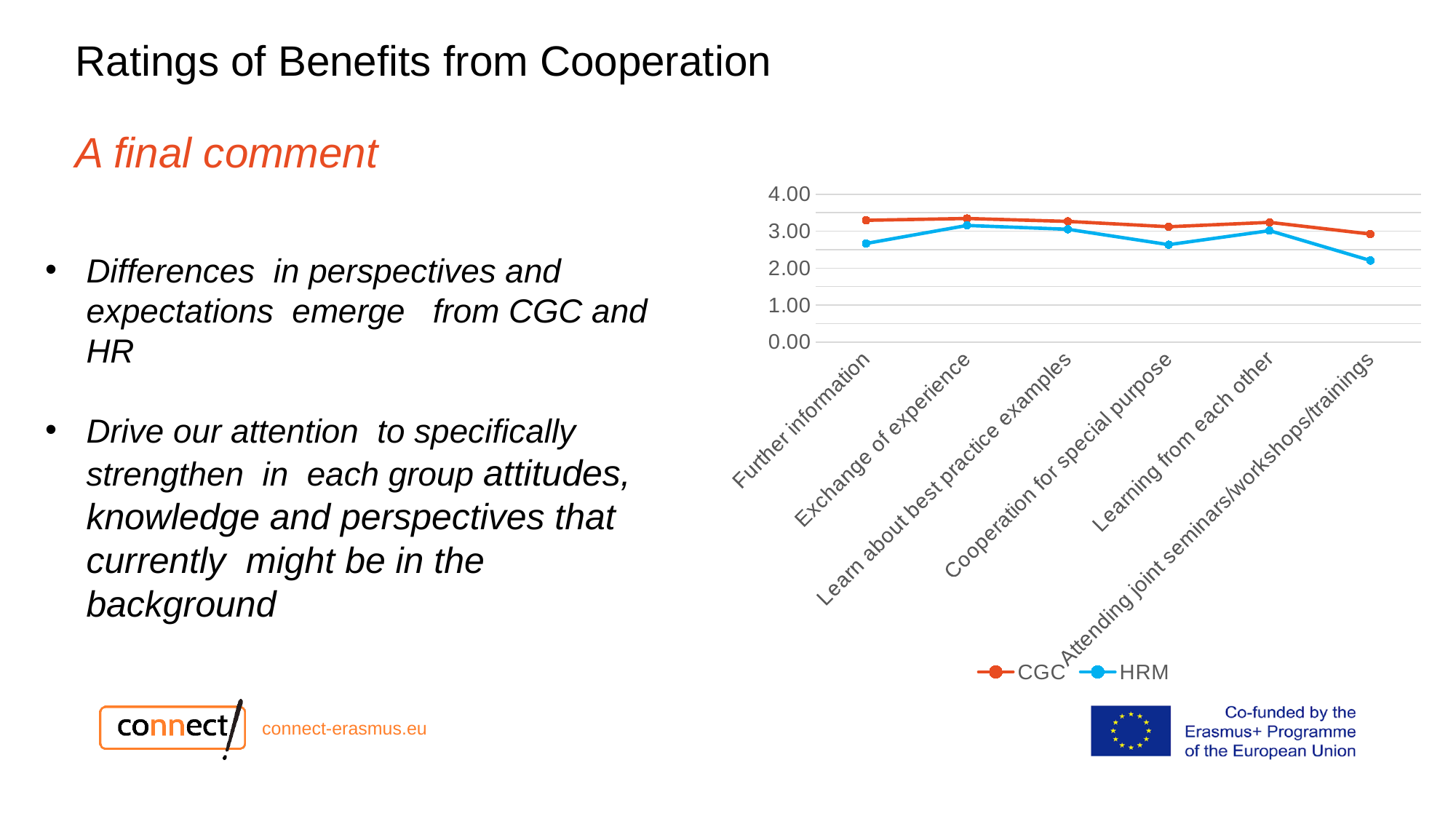

# Ratings of Benefits from Cooperation A final comment

### Chart

| Category | CGC | HRM |
|---|---|---|
| Further information | 3.2933333333333343 | 2.6666666666666674 |
| Exchange of experience | 3.342105263157895 | 3.1538461538461537 |
| Learn about best practice examples | 3.2631578947368434 | 3.0506329113924058 |
| Cooperation for special purpose | 3.1184210526315788 | 2.632911392405063 |
| Learning from each other | 3.2368421052631584 | 3.0128205128205128 |
| Attending joint seminars/workshops/trainings | 2.9210526315789473 | 2.2051282051282044 |
Differences  in perspectives and expectations  emerge   from CGC and HR

Drive our attention  to specifically  strengthen  in  each group attitudes, knowledge and perspectives that  currently  might be in the background
connect-erasmus.eu